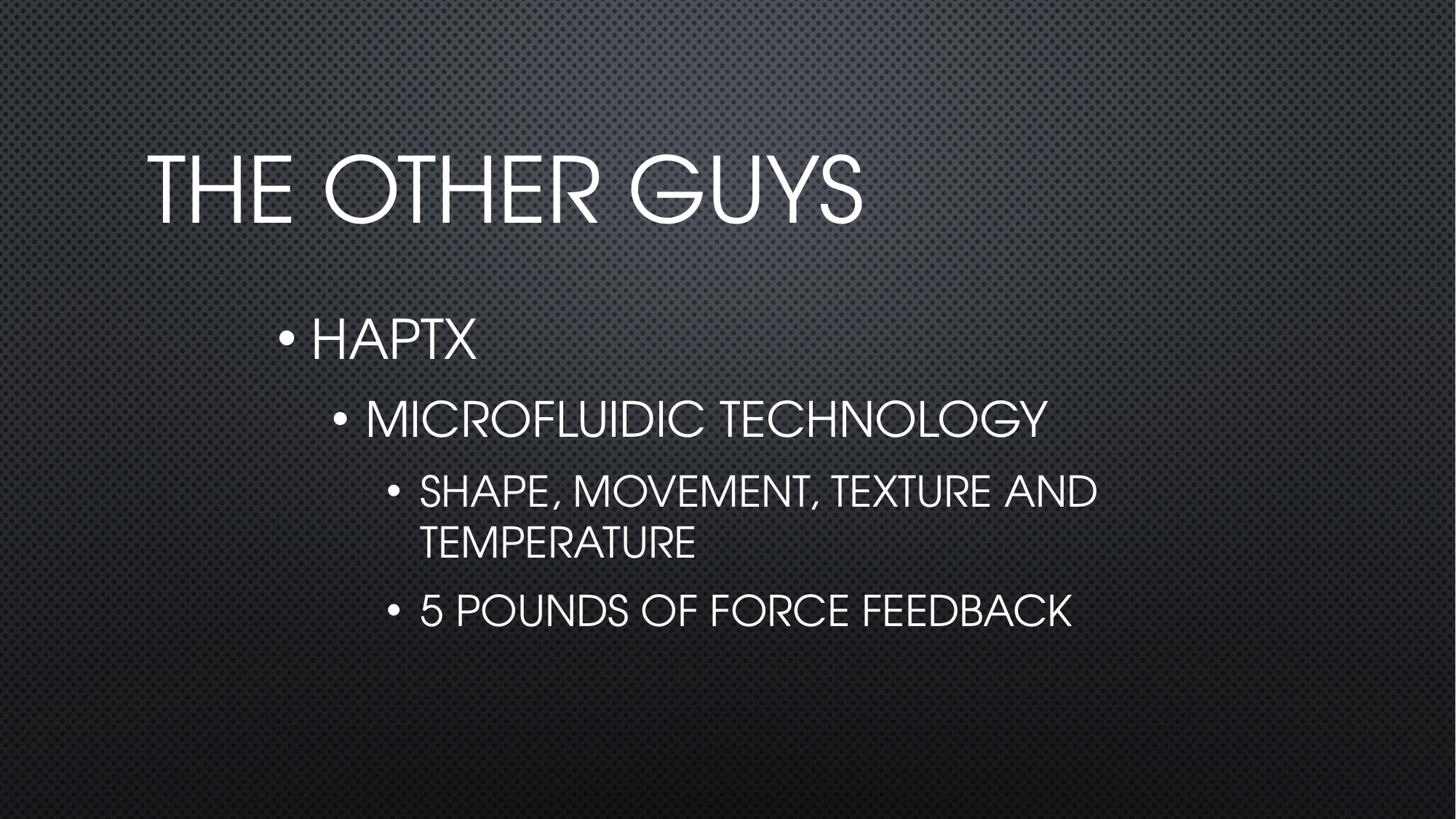

# The Other Guys
HAPTX
Microfluidic technology
Shape, movement, texture and temperature
5 pounds of force feedback